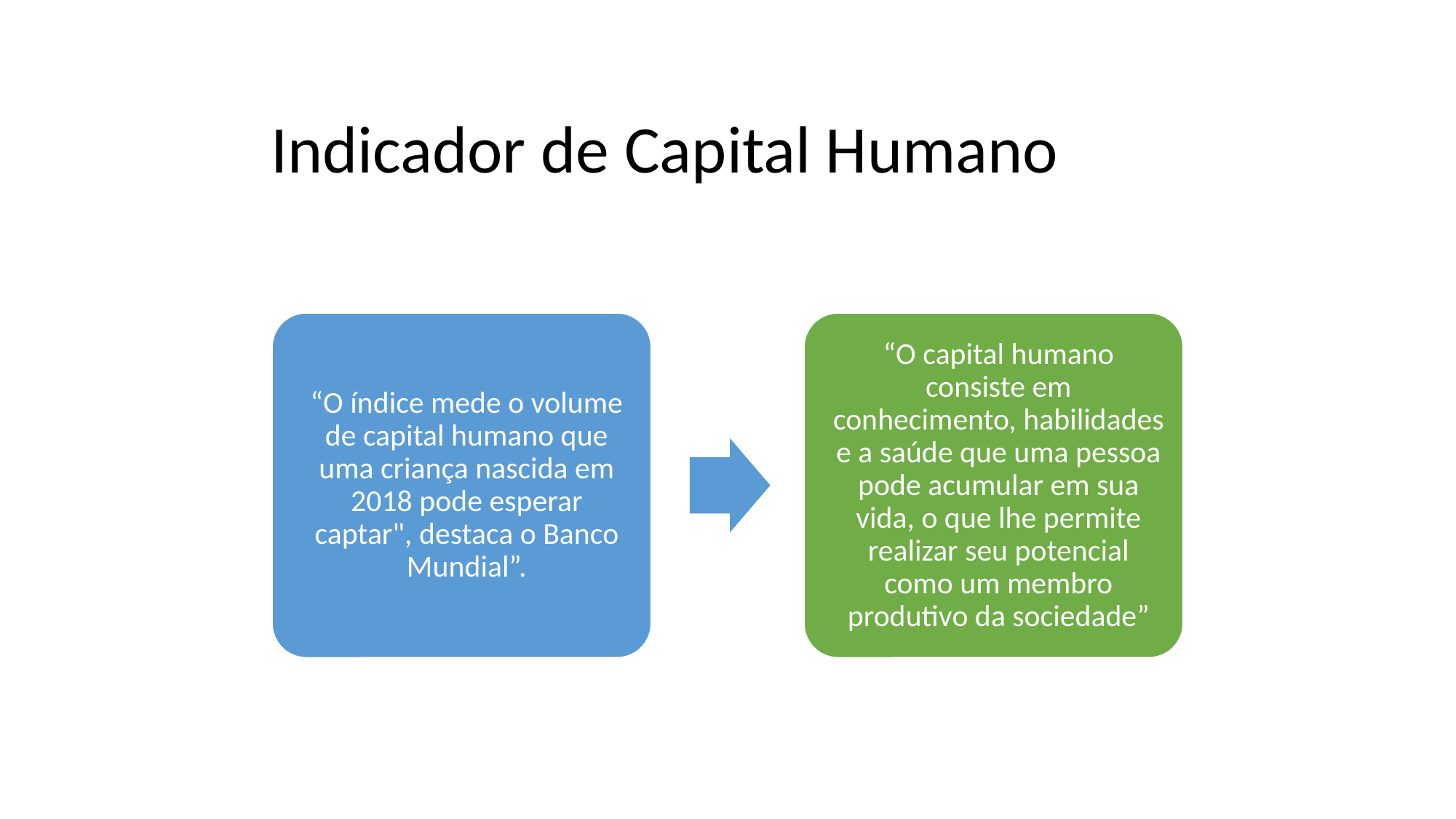

# Indicador de Capital Humano
“O índice mede o volume de capital humano que uma criança nascida em 2018 pode esperar captar", destaca o Banco Mundial”.

“O capital humano consiste em conhecimento, habilidades e a saúde que uma pessoa pode acumular em sua vida, o que lhe permite realizar seu potencial como um membro produtivo da sociedade”